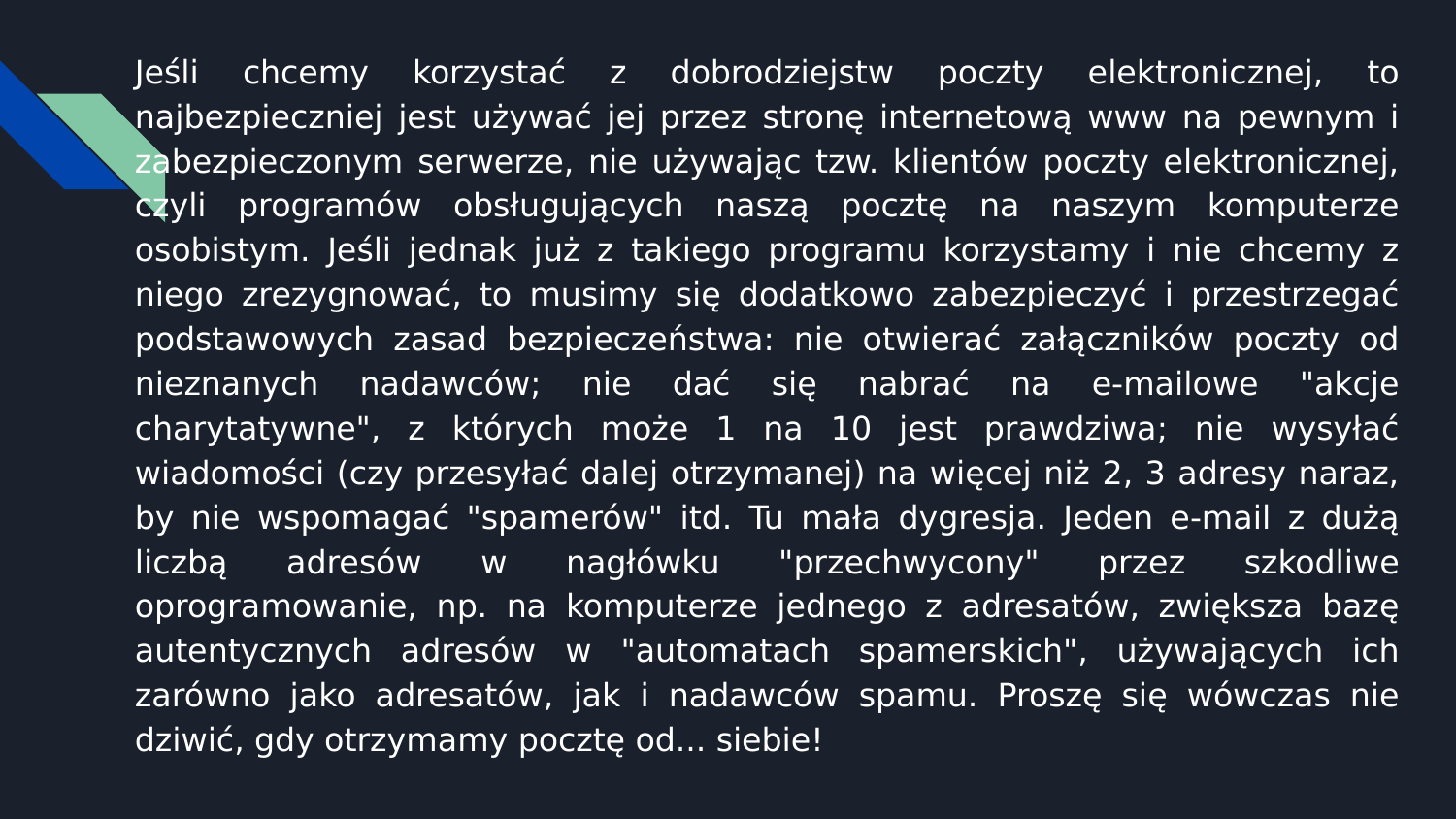

Jeśli chcemy korzystać z dobrodziejstw poczty elektronicznej, to najbezpieczniej jest używać jej przez stronę internetową www na pewnym i zabezpieczonym serwerze, nie używając tzw. klientów poczty elektronicznej, czyli programów obsługujących naszą pocztę na naszym komputerze osobistym. Jeśli jednak już z takiego programu korzystamy i nie chcemy z niego zrezygnować, to musimy się dodatkowo zabezpieczyć i przestrzegać podstawowych zasad bezpieczeństwa: nie otwierać załączników poczty od nieznanych nadawców; nie dać się nabrać na e-mailowe "akcje charytatywne", z których może 1 na 10 jest prawdziwa; nie wysyłać wiadomości (czy przesyłać dalej otrzymanej) na więcej niż 2, 3 adresy naraz, by nie wspomagać "spamerów" itd. Tu mała dygresja. Jeden e-mail z dużą liczbą adresów w nagłówku "przechwycony" przez szkodliwe oprogramowanie, np. na komputerze jednego z adresatów, zwiększa bazę autentycznych adresów w "automatach spamerskich", używających ich zarówno jako adresatów, jak i nadawców spamu. Proszę się wówczas nie dziwić, gdy otrzymamy pocztę od... siebie!
#